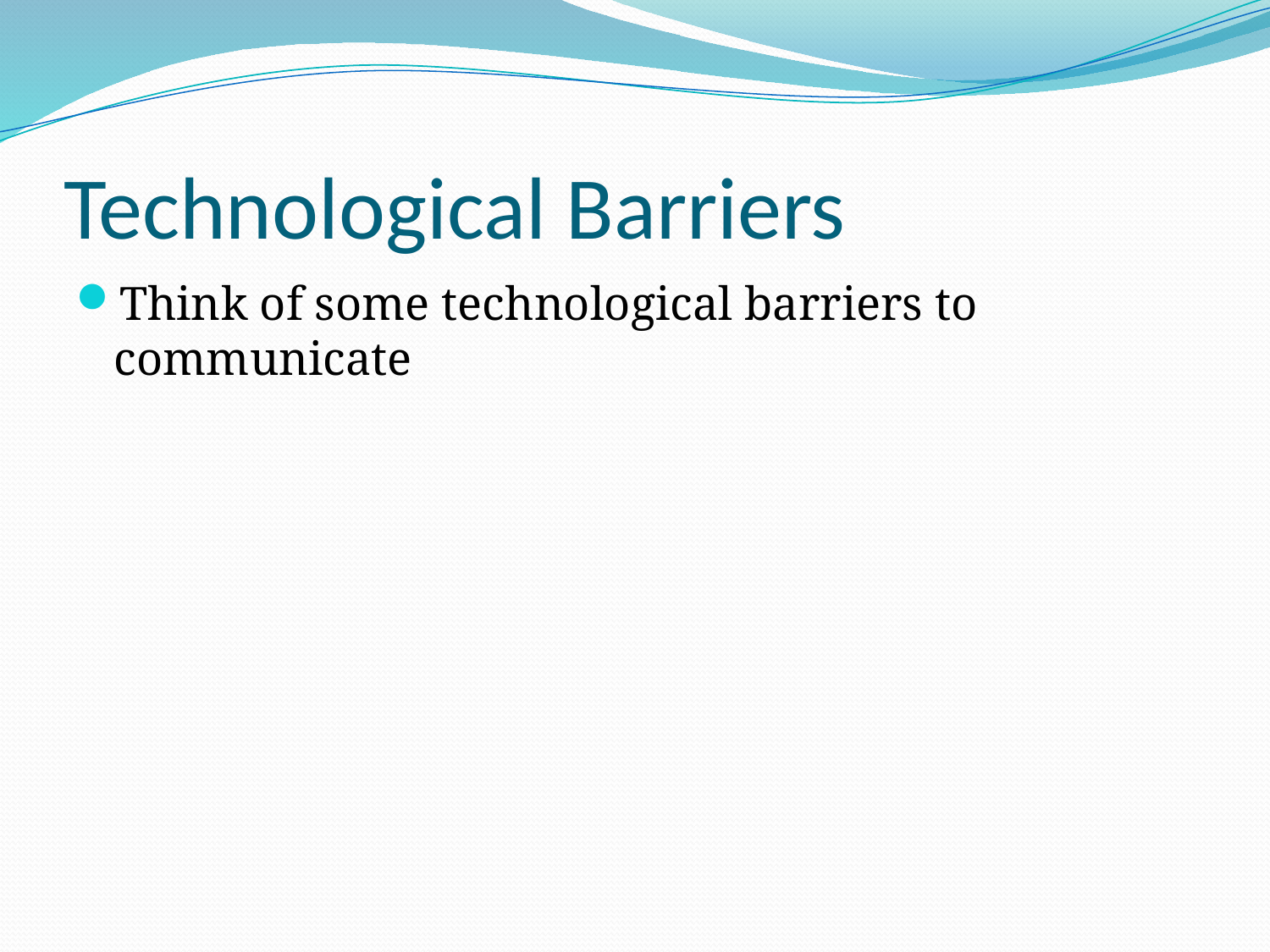

# Technological Barriers
Think of some technological barriers to communicate